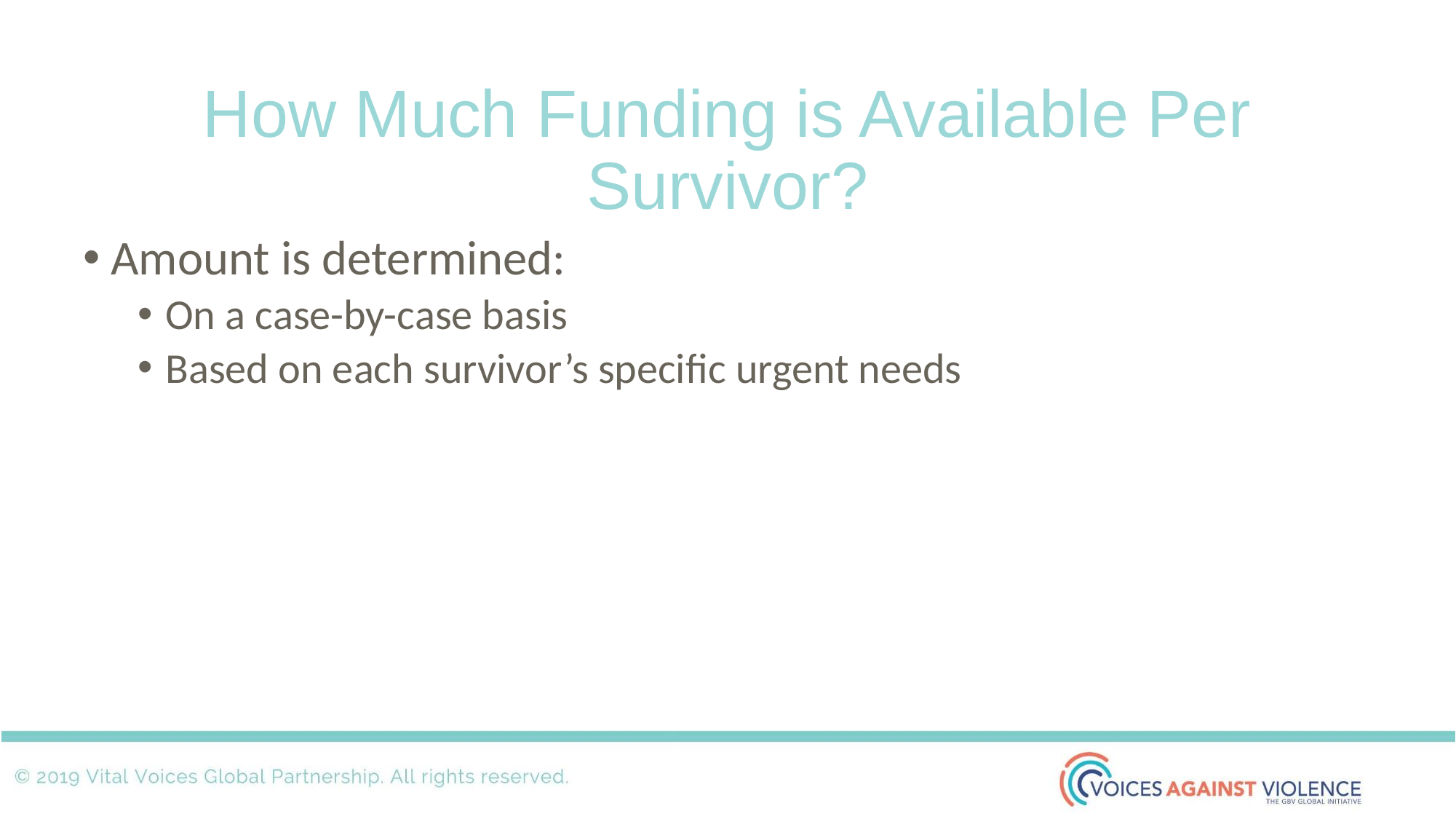

# How Much Funding is Available Per Survivor?
Amount is determined:
On a case-by-case basis
Based on each survivor’s specific urgent needs